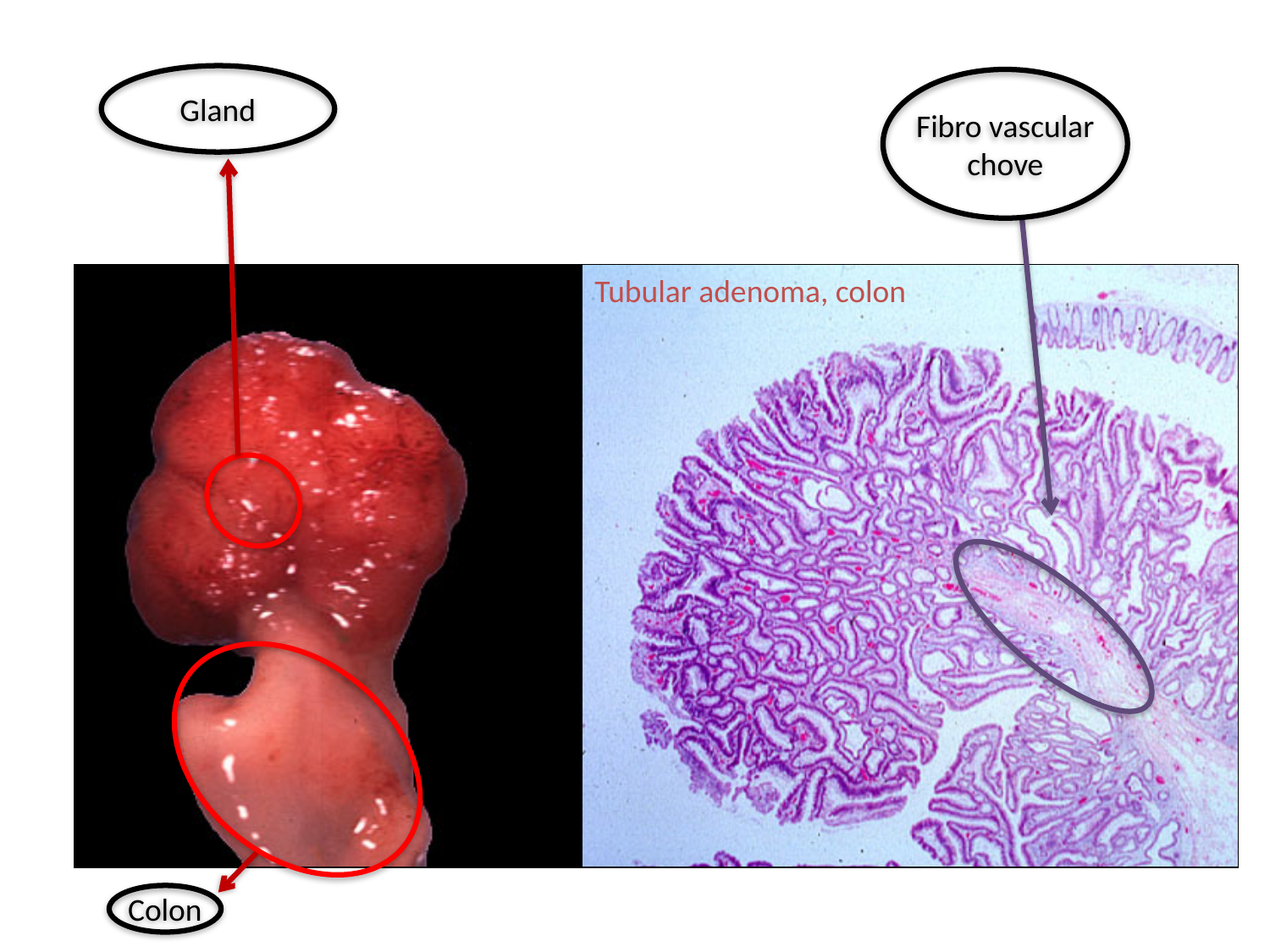

Gland
Fibro vascular chove

Tubular adenoma, colon

Colon